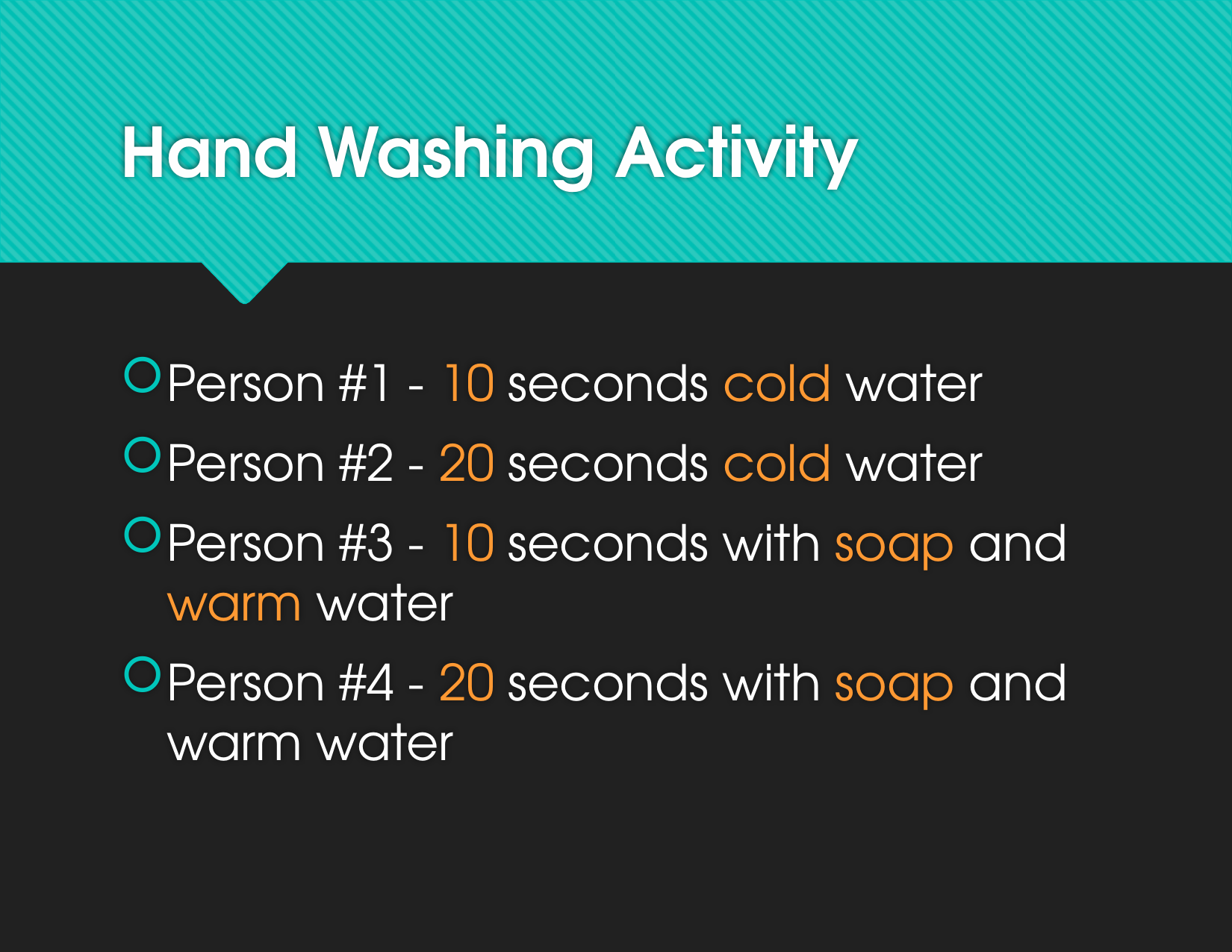

# Hand Washing Activity
Person #1 - 10 seconds cold water
Person #2 - 20 seconds cold water
Person #3 - 10 seconds with soap and warm water
Person #4 - 20 seconds with soap and warm water